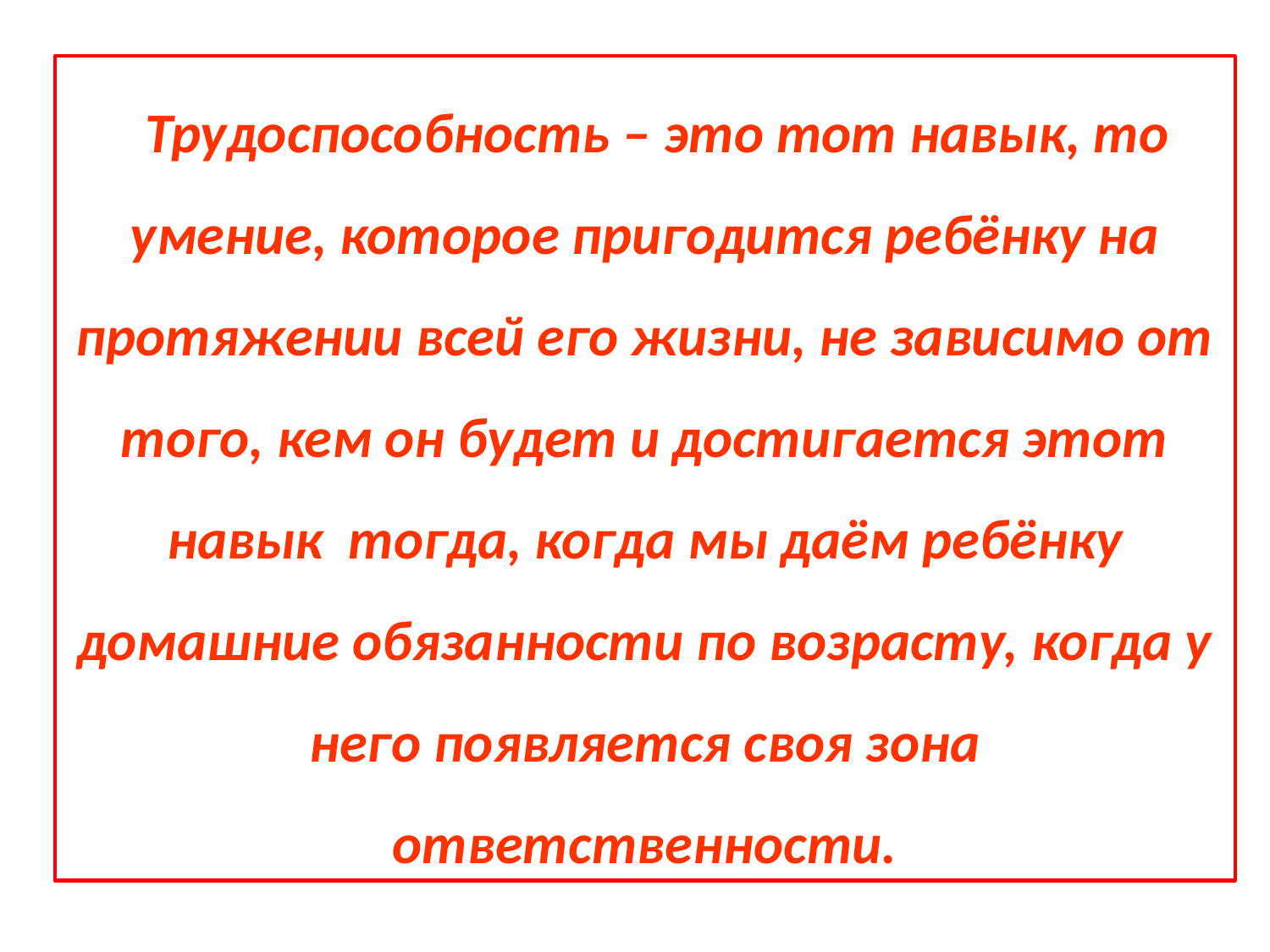

Трудоспособность – это тот навык, то умение, которое пригодится ребёнку на протяжении всей его жизни, не зависимо от того, кем он будет и достигается этот навык  тогда, когда мы даём ребёнку домашние обязанности по возрасту, когда у него появляется своя зона ответственности.